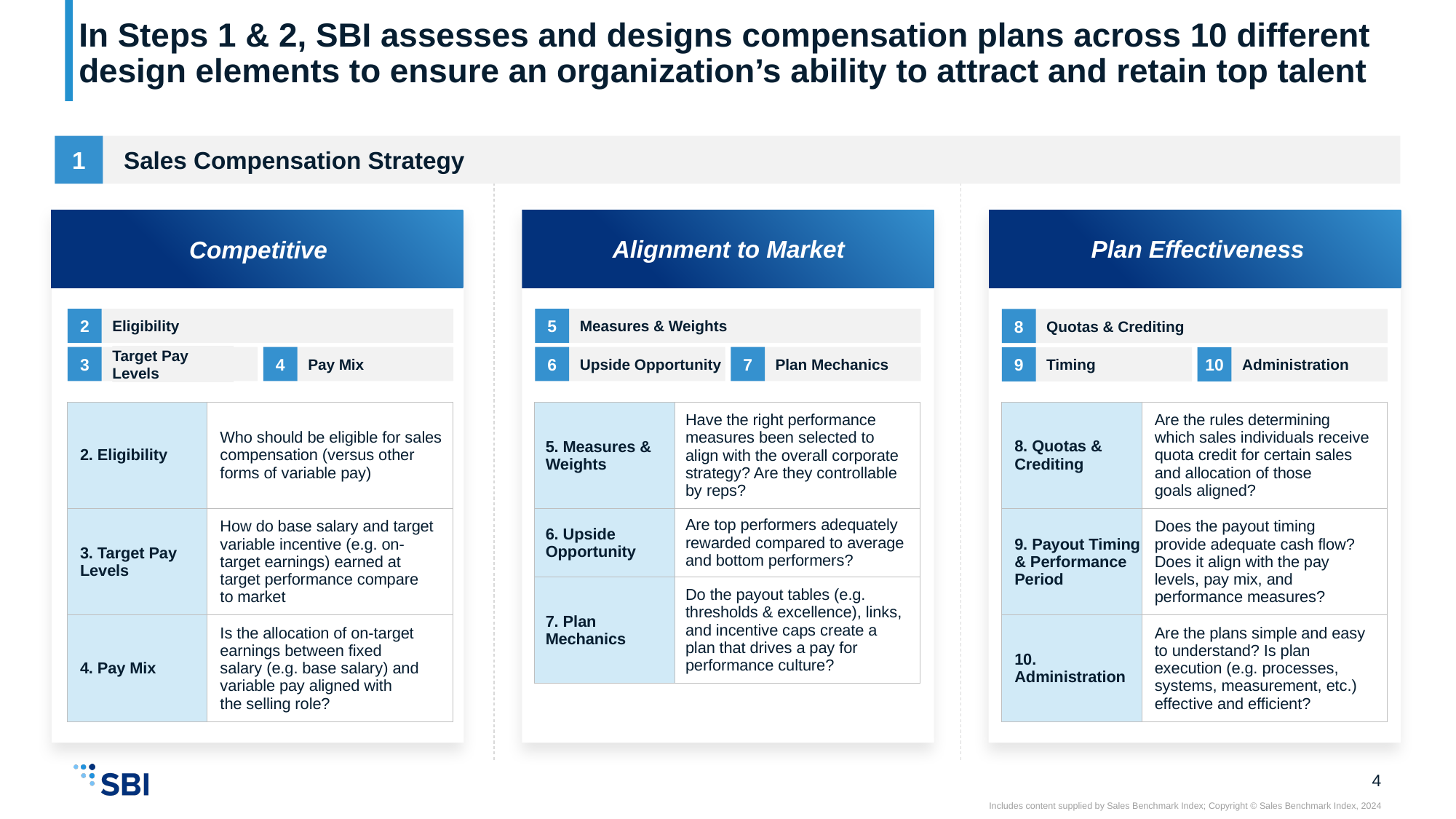

In Steps 1 & 2, SBI assesses and designs compensation plans across 10 different design elements to ensure an organization’s ability to attract and retain top talent

1
Sales Compensation Strategy

Plan Effectiveness
Alignment to Market
Competitive

2

5

8
Eligibility
Measures & Weights
Quotas & Crediting

3

4

6

7

9

10
Target Pay Levels
Pay Mix
Upside Opportunity
Plan Mechanics
Timing
Administration
| 2. Eligibility | Who should be eligible for sales compensation (versus other forms of variable pay) |
| --- | --- |
| 3. Target Pay Levels | How do base salary and target variable incentive (e.g. on- target earnings) earned at target performance compare to market |
| 4. Pay Mix | Is the allocation of on-target earnings between fixed salary (e.g. base salary) and variable pay aligned with the selling role? |
| 8. Quotas & Crediting | Are the rules determining which sales individuals receive quota credit for certain sales and allocation of those goals aligned? |
| --- | --- |
| 9. Payout Timing & Performance Period | Does the payout timing provide adequate cash flow? Does it align with the pay levels, pay mix, and performance measures? |
| 10. Administration | Are the plans simple and easy to understand? Is plan execution (e.g. processes, systems, measurement, etc.) effective and efficient? |
| 5. Measures & Weights | Have the right performance measures been selected to align with the overall corporate strategy? Are they controllable by reps? |
| --- | --- |
| 6. Upside Opportunity | Are top performers adequately rewarded compared to average and bottom performers? |
| 7. Plan Mechanics | Do the payout tables (e.g. thresholds & excellence), links, and incentive caps create a plan that drives a pay for performance culture? |